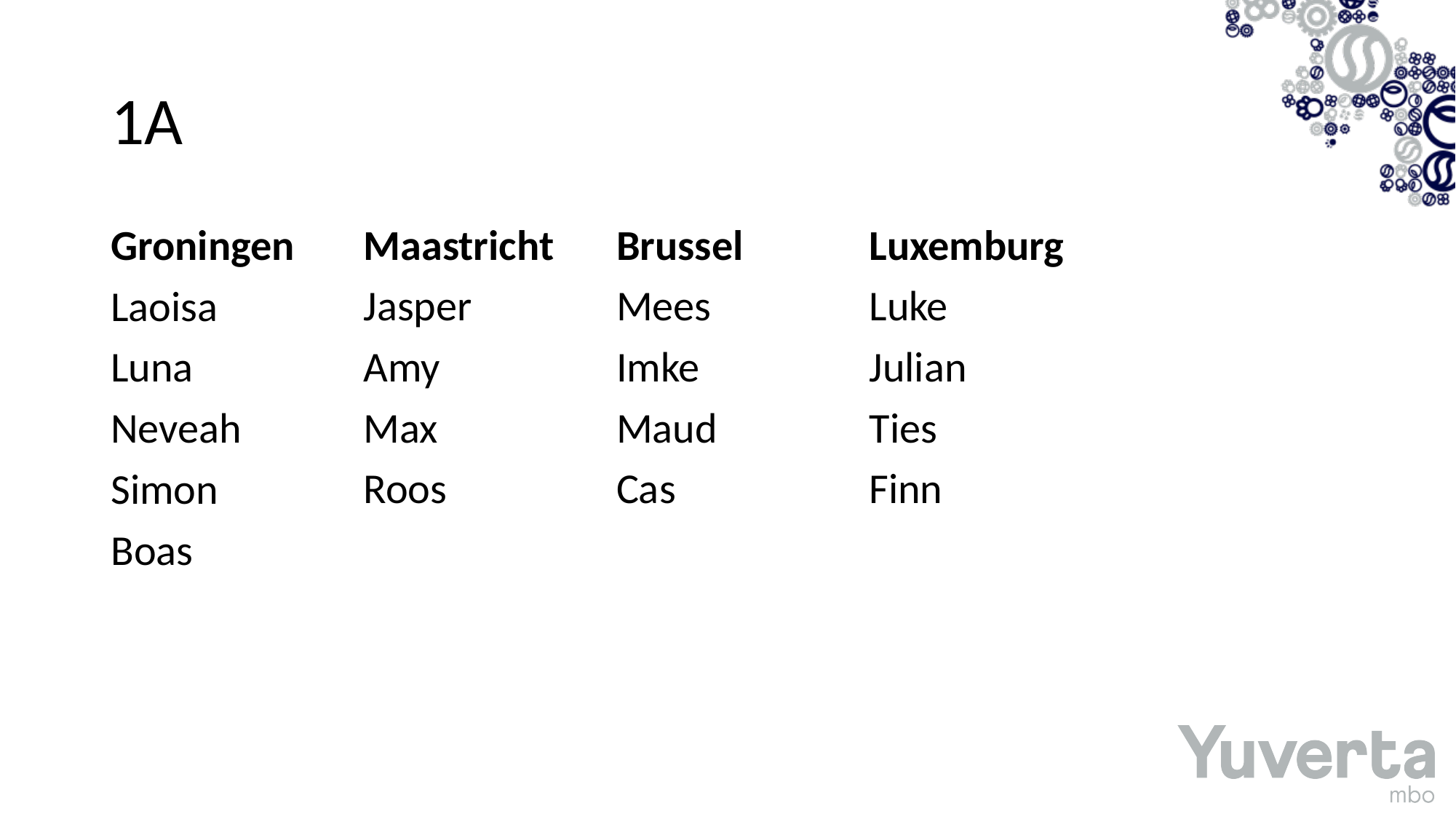

# 1A
Groningen
Laoisa
Luna
Neveah
Simon
Boas
Maastricht
Jasper
Amy
Max
Roos

Brussel
Mees
Imke
Maud
Cas

Luxemburg
Luke
Julian
Ties
Finn